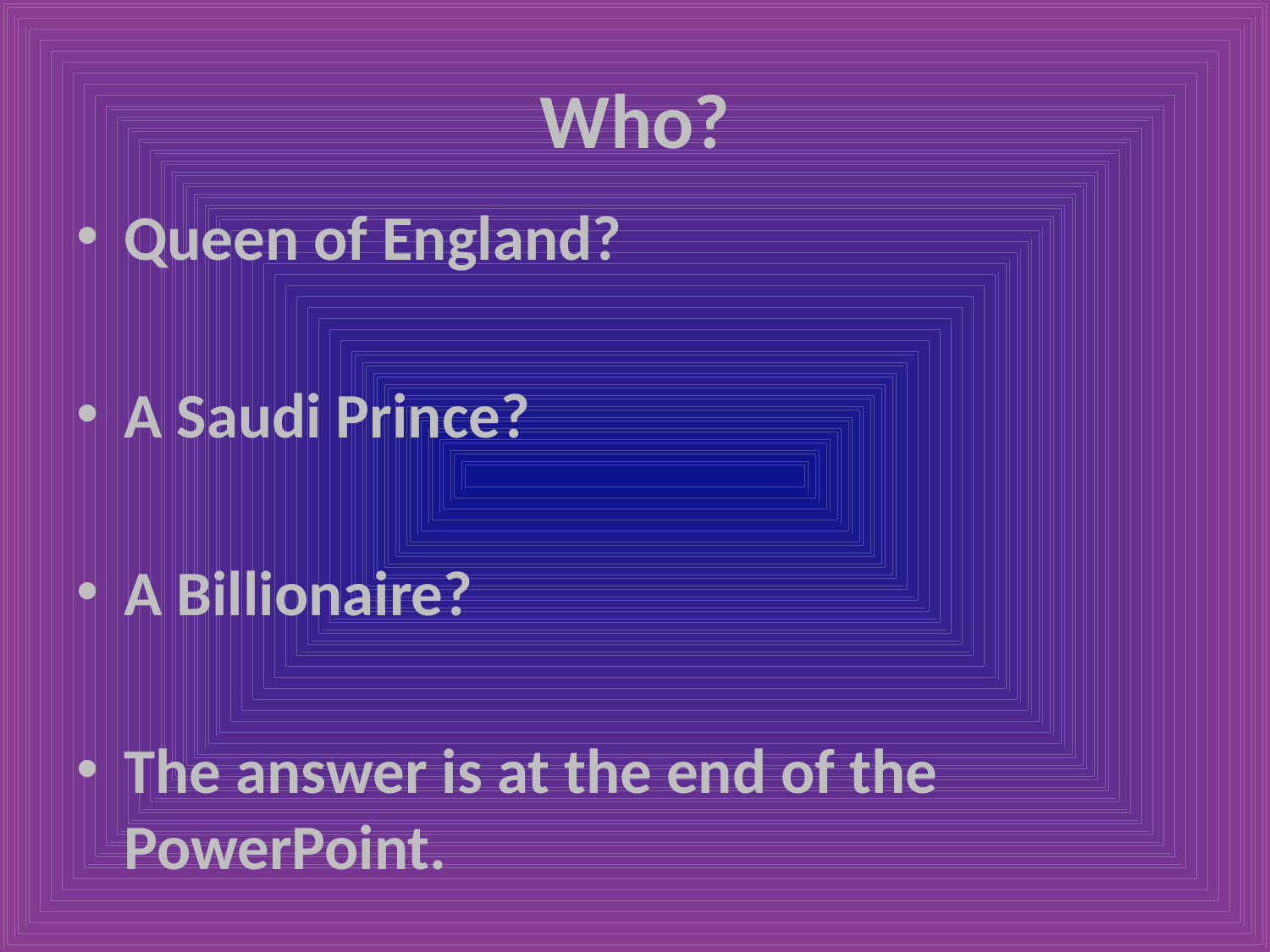

# Who?
Queen of England?

A Saudi Prince?

A Billionaire?

The answer is at the end of the PowerPoint.